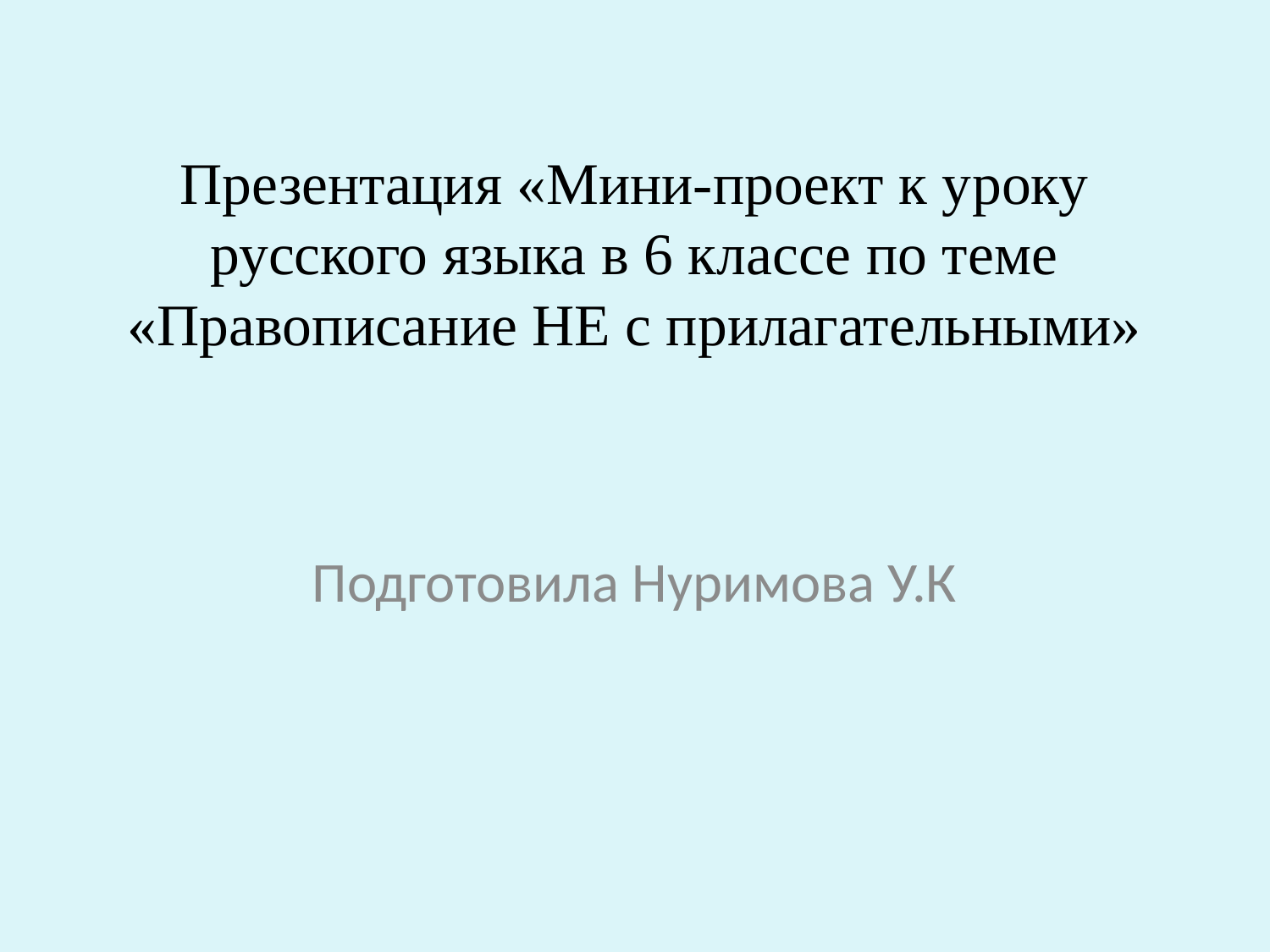

# Презентация «Мини-проект к уроку русского языка в 6 классе по теме «Правописание НЕ с прилагательными»
Подготовила Нуримова У.К